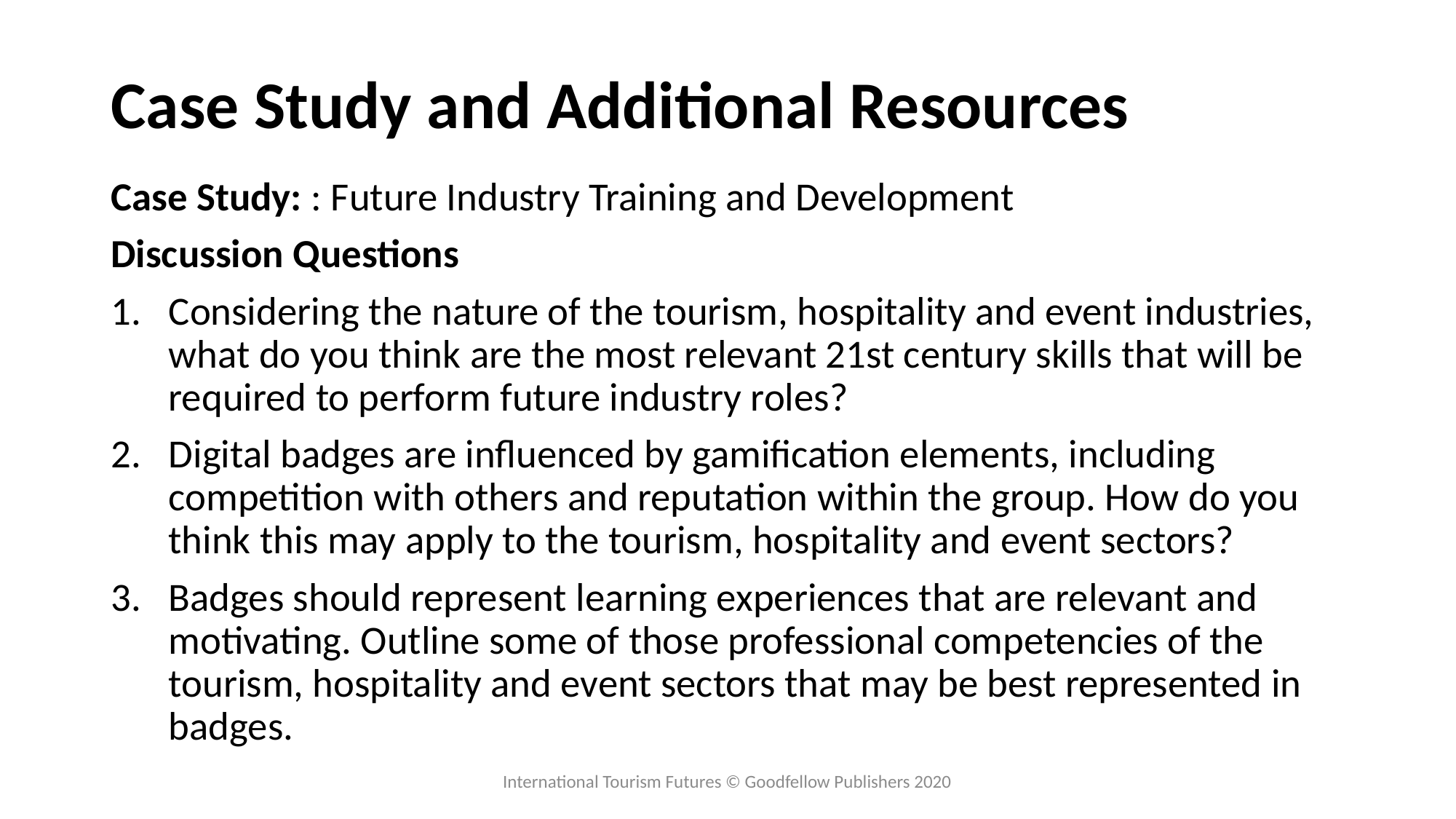

# Case Study and Additional Resources
Case Study: : Future Industry Training and Development
Discussion Questions
Considering the nature of the tourism, hospitality and event industries, what do you think are the most relevant 21st century skills that will be required to perform future industry roles?
Digital badges are influenced by gamification elements, including competition with others and reputation within the group. How do you think this may apply to the tourism, hospitality and event sectors?
Badges should represent learning experiences that are relevant and motivating. Outline some of those professional competencies of the tourism, hospitality and event sectors that may be best represented in badges.

International Tourism Futures © Goodfellow Publishers 2020